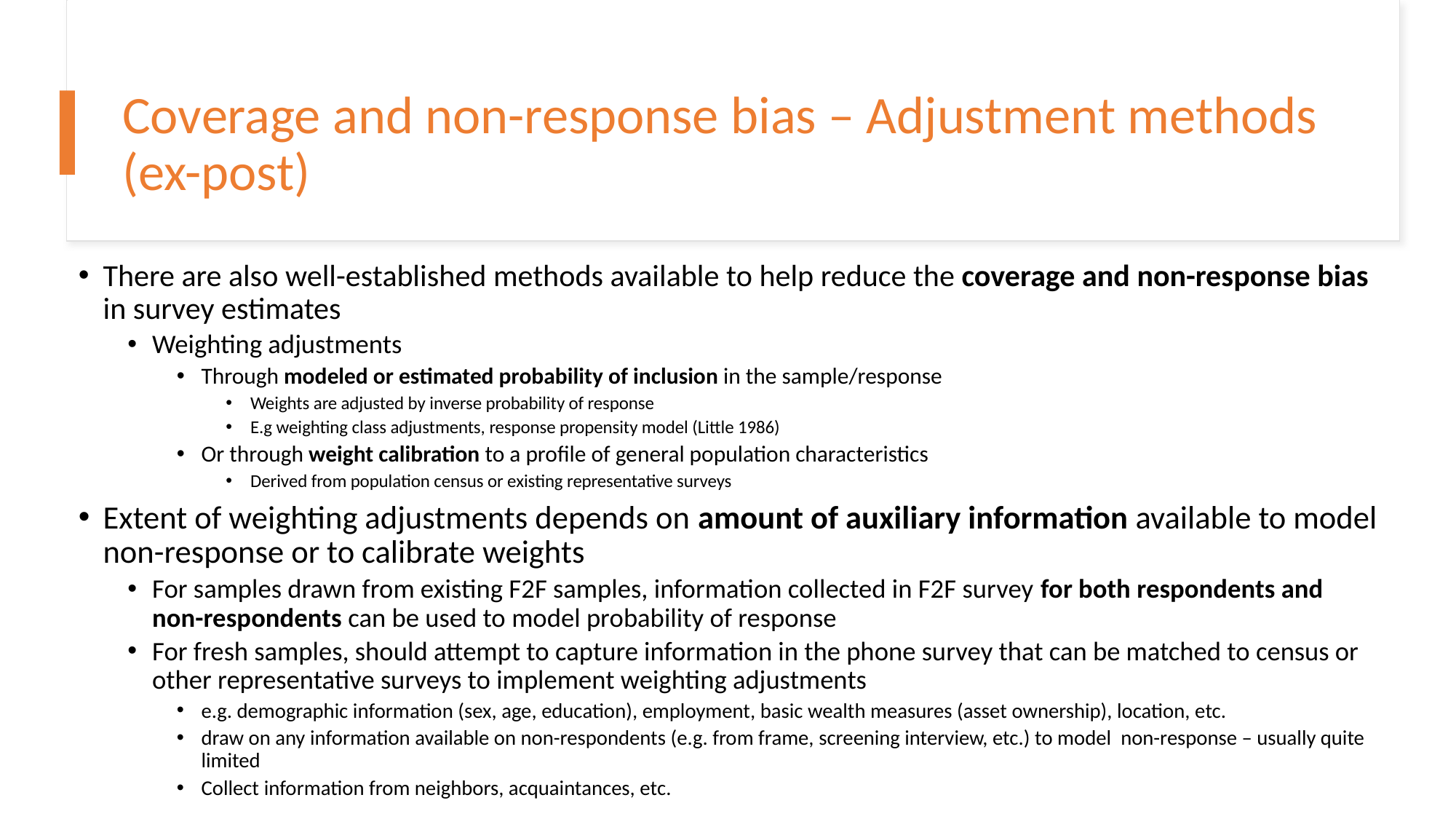

# Coverage and non-response bias – Adjustment methods (ex-post)

There are also well-established methods available to help reduce the coverage and non-response bias in survey estimates
Weighting adjustments
Through modeled or estimated probability of inclusion in the sample/response
Weights are adjusted by inverse probability of response
E.g weighting class adjustments, response propensity model (Little 1986)
Or through weight calibration to a profile of general population characteristics
Derived from population census or existing representative surveys
Extent of weighting adjustments depends on amount of auxiliary information available to model non-response or to calibrate weights
For samples drawn from existing F2F samples, information collected in F2F survey for both respondents and non-respondents can be used to model probability of response
For fresh samples, should attempt to capture information in the phone survey that can be matched to census or other representative surveys to implement weighting adjustments
e.g. demographic information (sex, age, education), employment, basic wealth measures (asset ownership), location, etc.
draw on any information available on non-respondents (e.g. from frame, screening interview, etc.) to model  non-response – usually quite limited
Collect information from neighbors, acquaintances, etc.